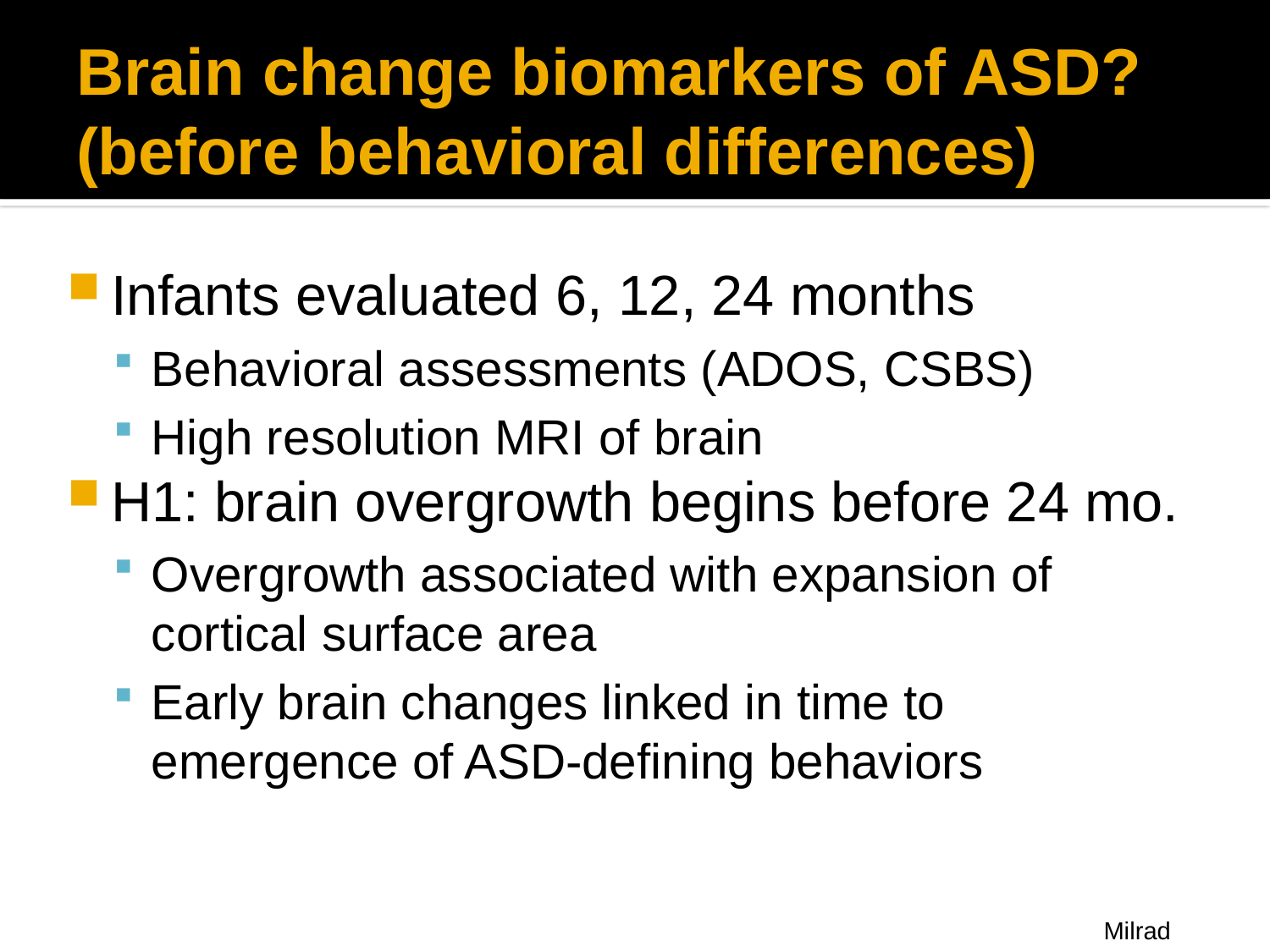

# Brain change biomarkers of ASD? (before behavioral differences)
Infants evaluated 6, 12, 24 months
Behavioral assessments (ADOS, CSBS)
High resolution MRI of brain
H1: brain overgrowth begins before 24 mo.
Overgrowth associated with expansion of cortical surface area
Early brain changes linked in time to emergence of ASD-defining behaviors
Milrad